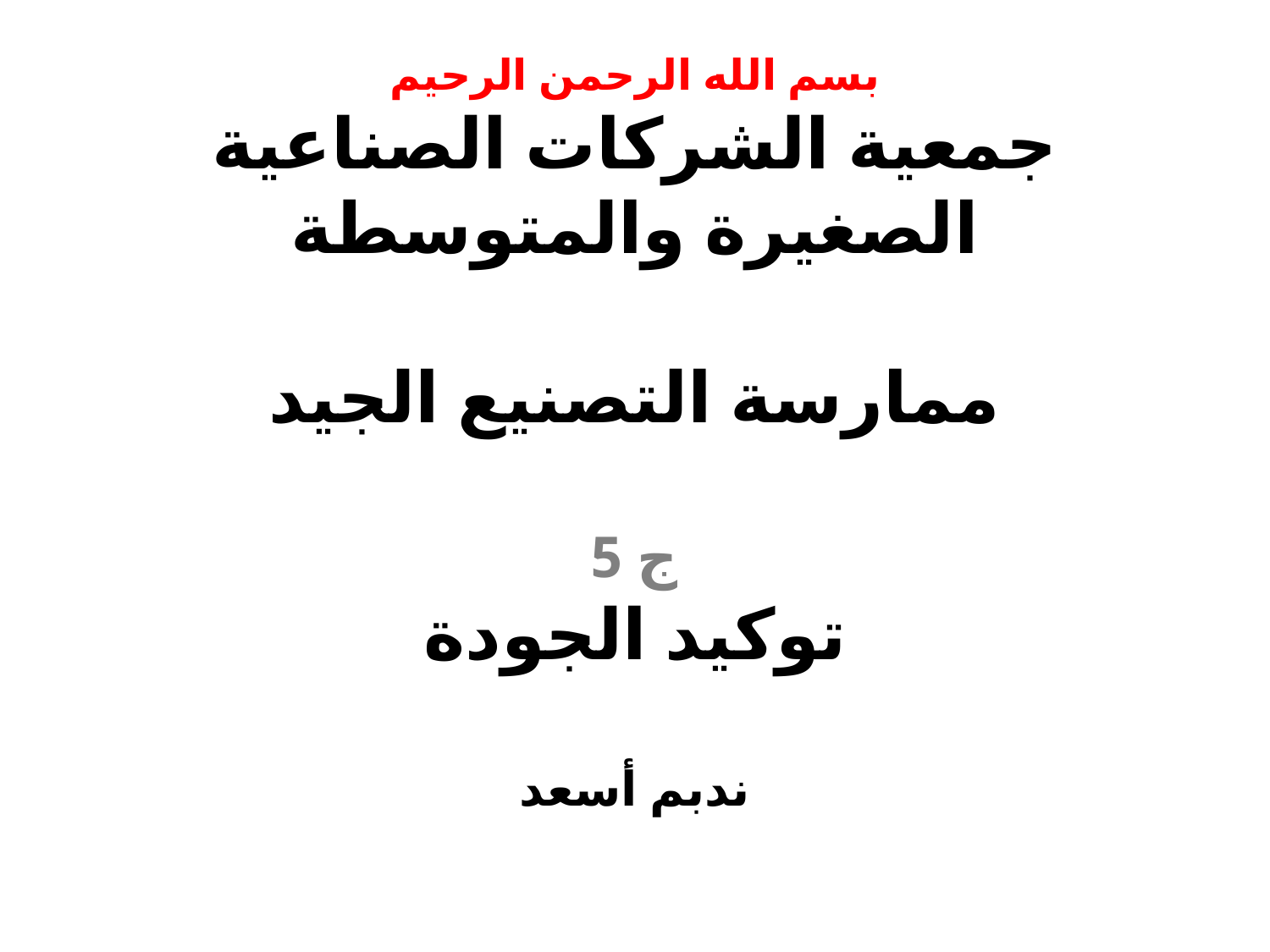

# بسم الله الرحمن الرحيم جمعية الشركات الصناعية الصغيرة والمتوسطة ممارسة التصنيع الجيد ج 5 توكيد الجودة ندبم أسعد